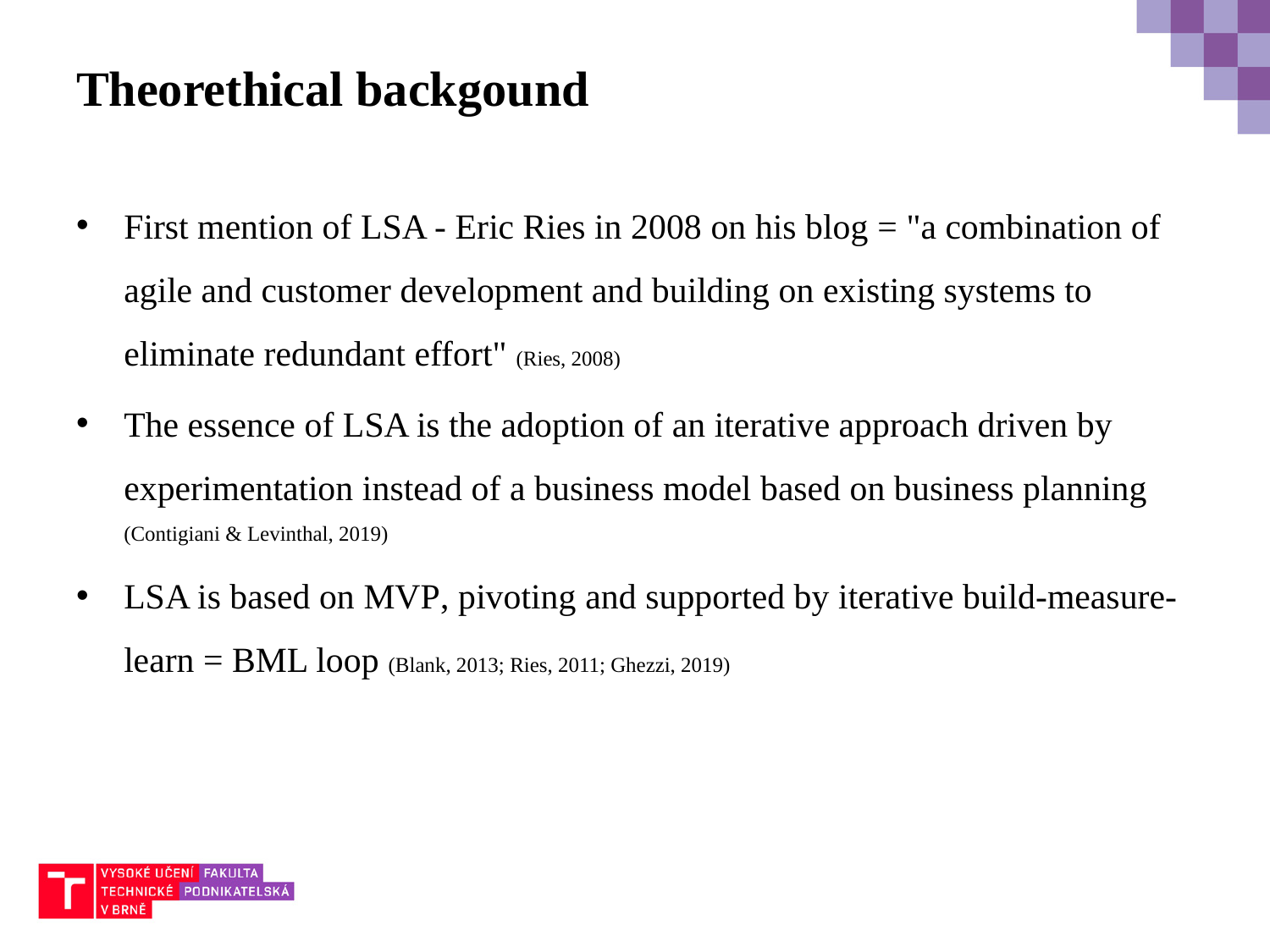

# Theorethical backgound
First mention of LSA - Eric Ries in 2008 on his blog = "a combination of agile and customer development and building on existing systems to eliminate redundant effort" (Ries, 2008)
The essence of LSA is the adoption of an iterative approach driven by experimentation instead of a business model based on business planning (Contigiani & Levinthal, 2019)
LSA is based on MVP, pivoting and supported by iterative build-measure-learn = BML loop (Blank, 2013; Ries, 2011; Ghezzi, 2019)